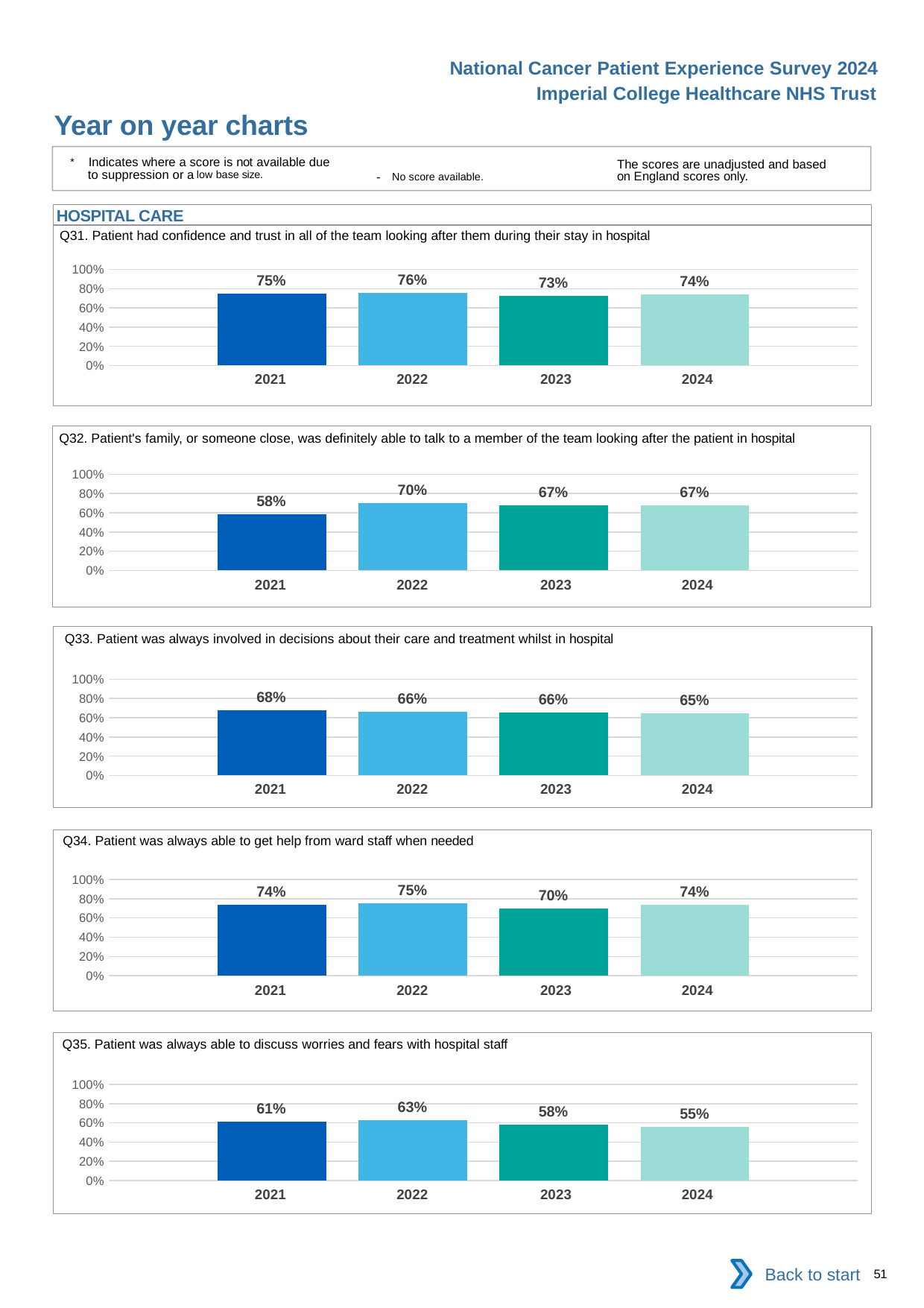

National Cancer Patient Experience Survey 2024
Imperial College Healthcare NHS Trust
Year on year charts

*  Indicates where a score is not available due to suppression or a low base size.
The scores are unadjusted and based on England scores only.
- No score available.
HOSPITAL CARE
Q31. Patient had confidence and trust in all of the team looking after them during their stay in hospital

### Chart

| Category | 2021 | 2022 | 2023 | 2024 |
|---|---|---|---|---|
| Category 1 | 0.7507692 | 0.7591623 | 0.7253731 | 0.7402235 |
| 2021 | 2022 | 2023 | 2024 |
| --- | --- | --- | --- |
Q32. Patient's family, or someone close, was definitely able to talk to a member of the team looking after the patient in hospital

### Chart

| Category | 2021 | 2022 | 2023 | 2024 |
|---|---|---|---|---|
| Category 1 | 0.5843137 | 0.7013423 | 0.6739927 | 0.6744966 |
| 2021 | 2022 | 2023 | 2024 |
| --- | --- | --- | --- |
Q33. Patient was always involved in decisions about their care and treatment whilst in hospital

### Chart

| Category | 2021 | 2022 | 2023 | 2024 |
|---|---|---|---|---|
| Category 1 | 0.678125 | 0.6631016 | 0.6554878 | 0.6450704 |
| 2021 | 2022 | 2023 | 2024 |
| --- | --- | --- | --- |
Q34. Patient was always able to get help from ward staff when needed

### Chart

| Category | 2021 | 2022 | 2023 | 2024 |
|---|---|---|---|---|
| Category 1 | 0.7383178 | 0.7506631 | 0.7003058 | 0.7371429 |
| 2021 | 2022 | 2023 | 2024 |
| --- | --- | --- | --- |
Q35. Patient was always able to discuss worries and fears with hospital staff

### Chart

| Category | 2021 | 2022 | 2023 | 2024 |
|---|---|---|---|---|
| Category 1 | 0.6116505 | 0.6277174 | 0.5849057 | 0.5548961 |
| 2021 | 2022 | 2023 | 2024 |
| --- | --- | --- | --- |
Back to start

51